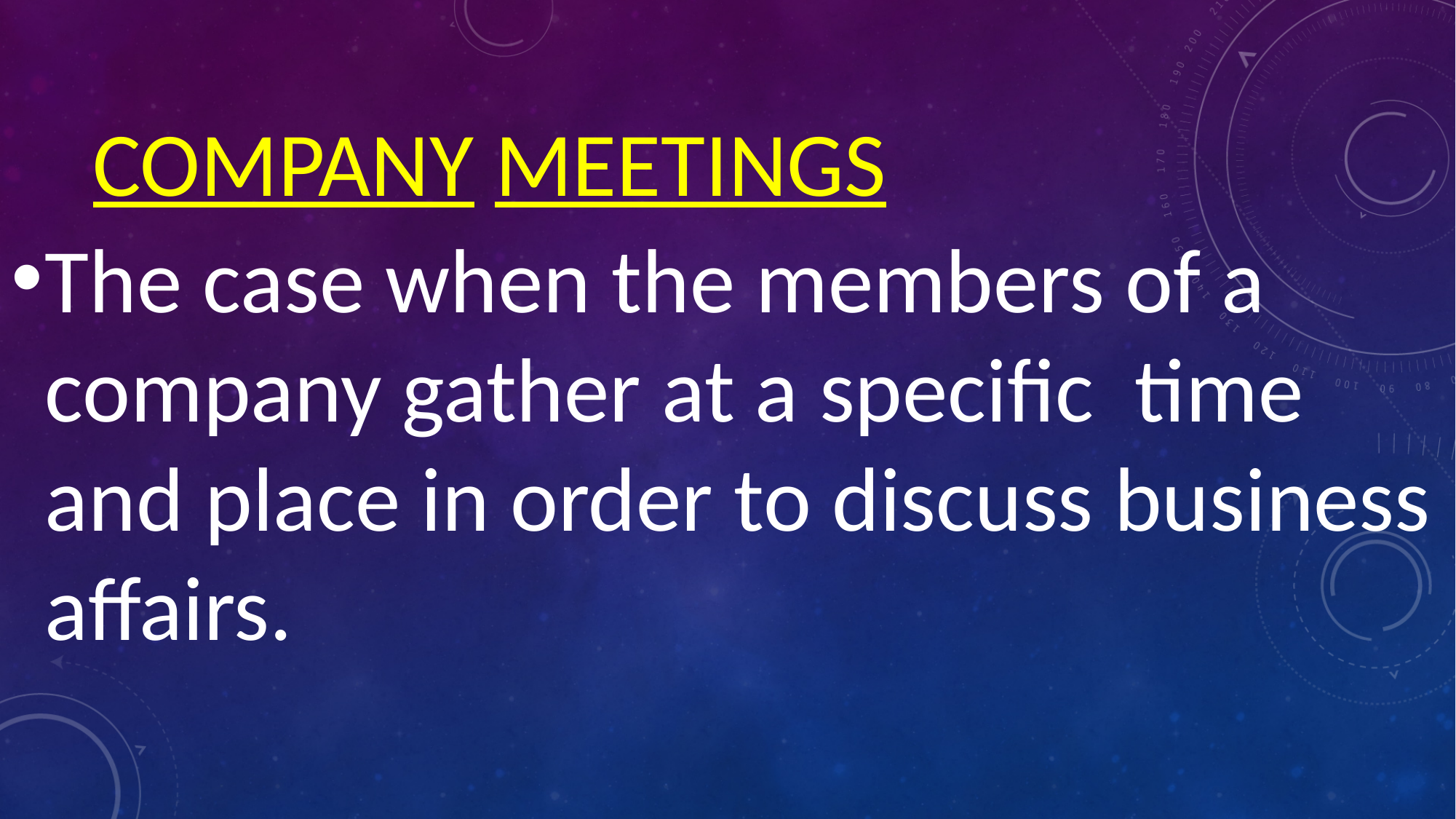

# Company meetings
The case when the members of a company gather at a specific  time and place in order to discuss business affairs.